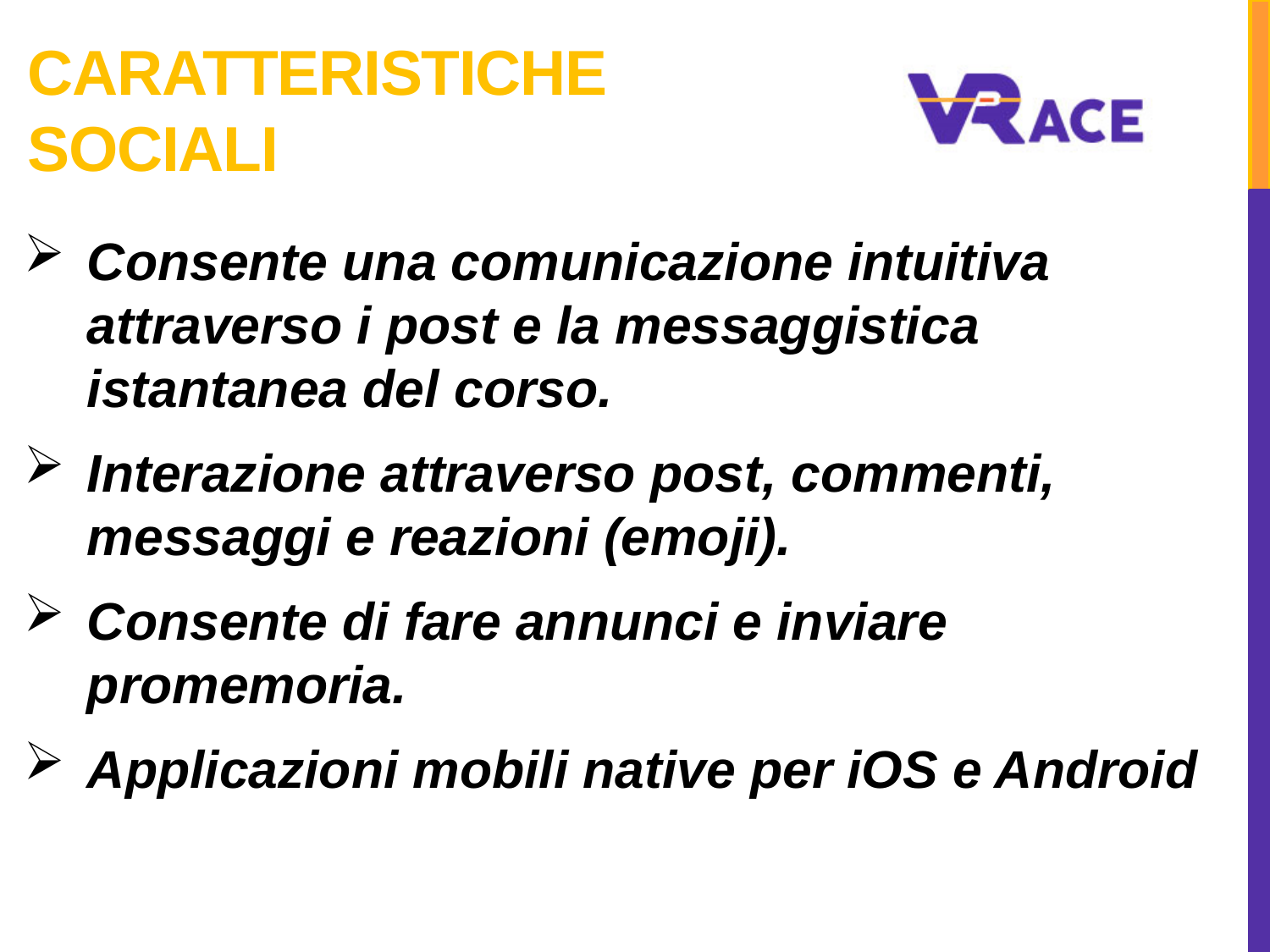

# Caratteristiche sociali
Consente una comunicazione intuitiva attraverso i post e la messaggistica istantanea del corso.
Interazione attraverso post, commenti, messaggi e reazioni (emoji).
Consente di fare annunci e inviare promemoria.
Applicazioni mobili native per iOS e Android